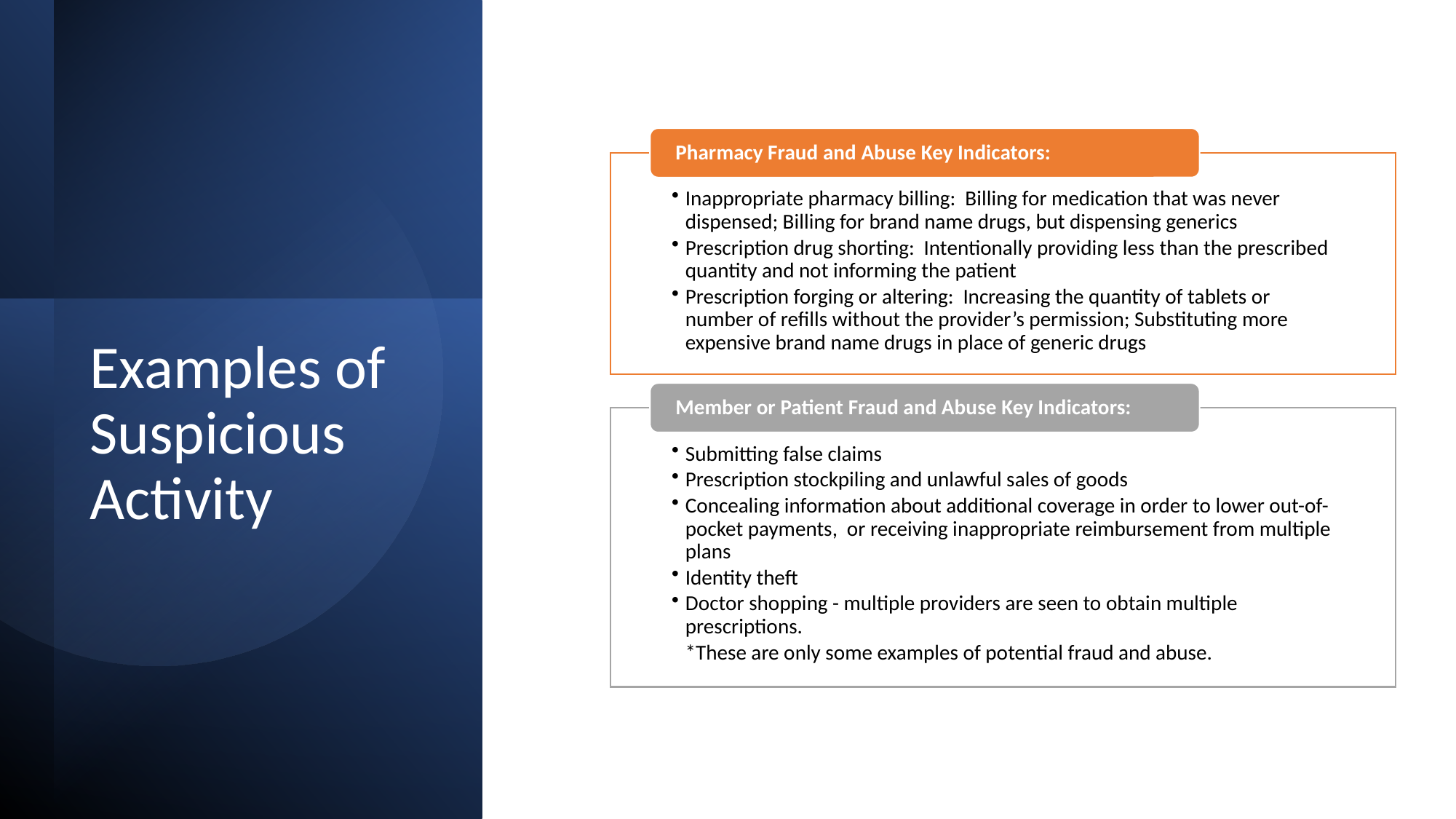

Inappropriate pharmacy billing:  Billing for medication that was never dispensed; Billing for brand name drugs, but dispensing generics
Prescription drug shorting:  Intentionally providing less than the prescribed quantity and not informing the patient
Prescription forging or altering:  Increasing the quantity of tablets or number of refills without the provider’s permission; Substituting more expensive brand name drugs in place of generic drugs
Pharmacy Fraud and Abuse Key Indicators:
Submitting false claims
Prescription stockpiling and unlawful sales of goods
Concealing information about additional coverage in order to lower out-of-pocket payments,  or receiving inappropriate reimbursement from multiple plans
Identity theft
Doctor shopping - multiple providers are seen to obtain multiple prescriptions.
*These are only some examples of potential fraud and abuse.
Member or Patient Fraud and Abuse Key Indicators:

# Examples of Suspicious Activity